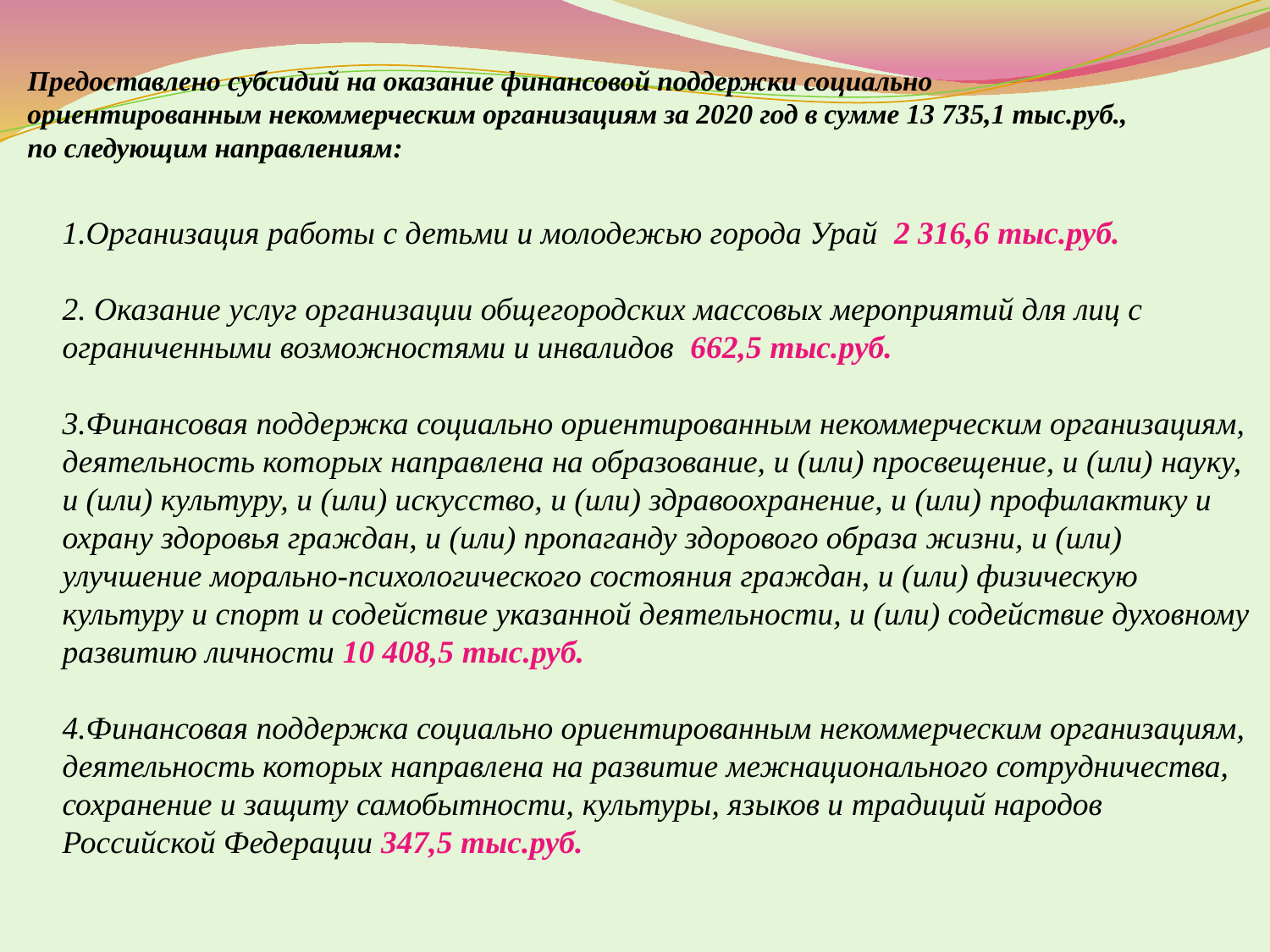

Предоставлено субсидий на оказание финансовой поддержки социально ориентированным некоммерческим организациям за 2020 год в сумме 13 735,1 тыс.руб., по следующим направлениям:
1.Организация работы с детьми и молодежью города Урай  2 316,6 тыс.руб.

2. Оказание услуг организации общегородских массовых мероприятий для лиц с ограниченными возможностями и инвалидов  662,5 тыс.руб.

3.Финансовая поддержка социально ориентированным некоммерческим организациям, деятельность которых направлена на образование, и (или) просвещение, и (или) науку, и (или) культуру, и (или) искусство, и (или) здравоохранение, и (или) профилактику и охрану здоровья граждан, и (или) пропаганду здорового образа жизни, и (или) улучшение морально-психологического состояния граждан, и (или) физическую культуру и спорт и содействие указанной деятельности, и (или) содействие духовному развитию личности 10 408,5 тыс.руб.

4.Финансовая поддержка социально ориентированным некоммерческим организациям, деятельность которых направлена на развитие межнационального сотрудничества, сохранение и защиту самобытности, культуры, языков и традиций народов Российской Федерации 347,5 тыс.руб.